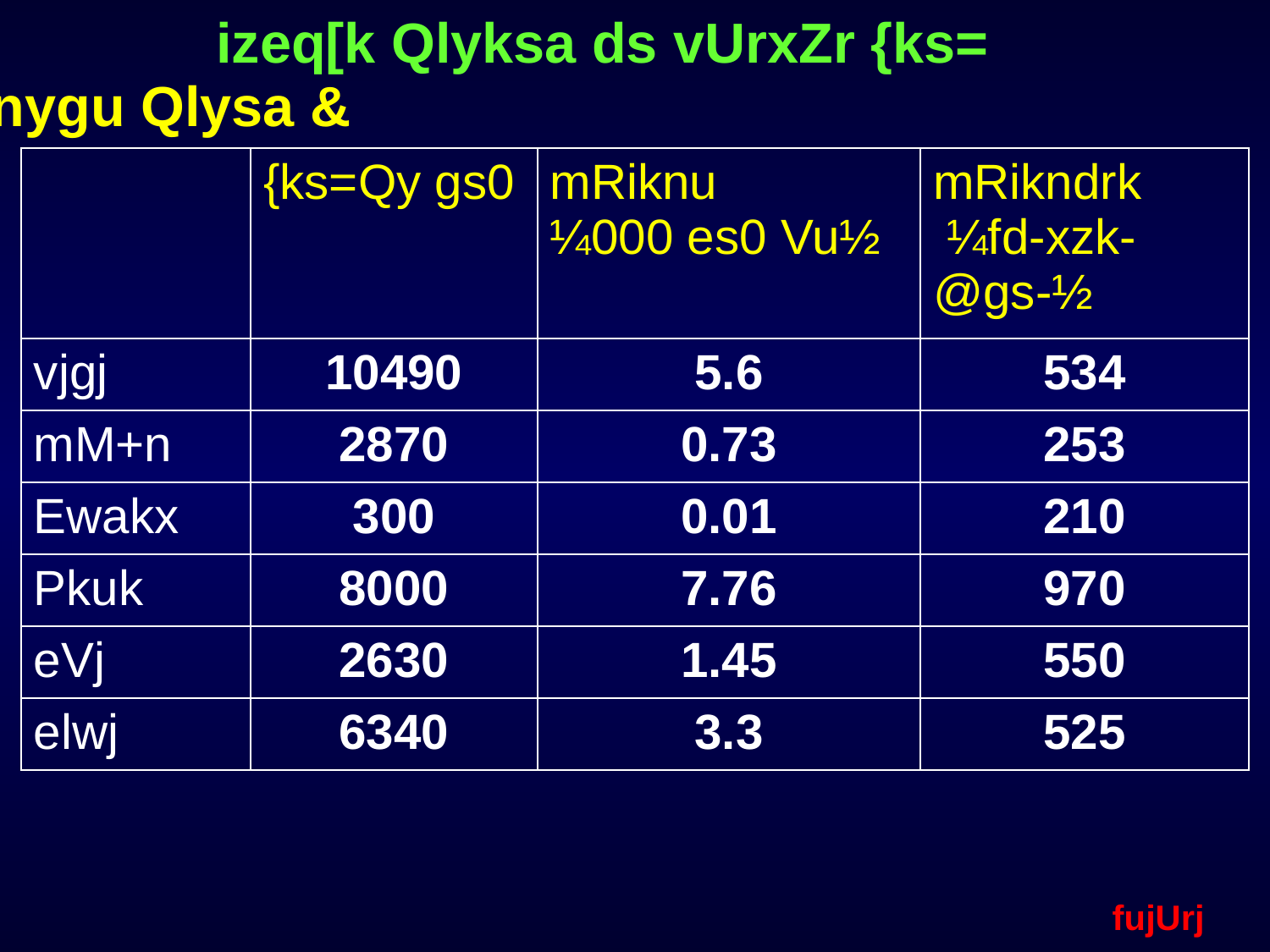

izeq[k Qlyksa ds vUrxZr {ks=
nygu Qlysa &
|  | {ks=Qy gs0 | mRiknu ¼000 es0 Vu½ | mRikndrk ¼fd-xzk-@gs-½ |
| --- | --- | --- | --- |
| vjgj | 10490 | 5.6 | 534 |
| mM+n | 2870 | 0.73 | 253 |
| Ewakx | 300 | 0.01 | 210 |
| Pkuk | 8000 | 7.76 | 970 |
| eVj | 2630 | 1.45 | 550 |
| elwj | 6340 | 3.3 | 525 |
fujUrj